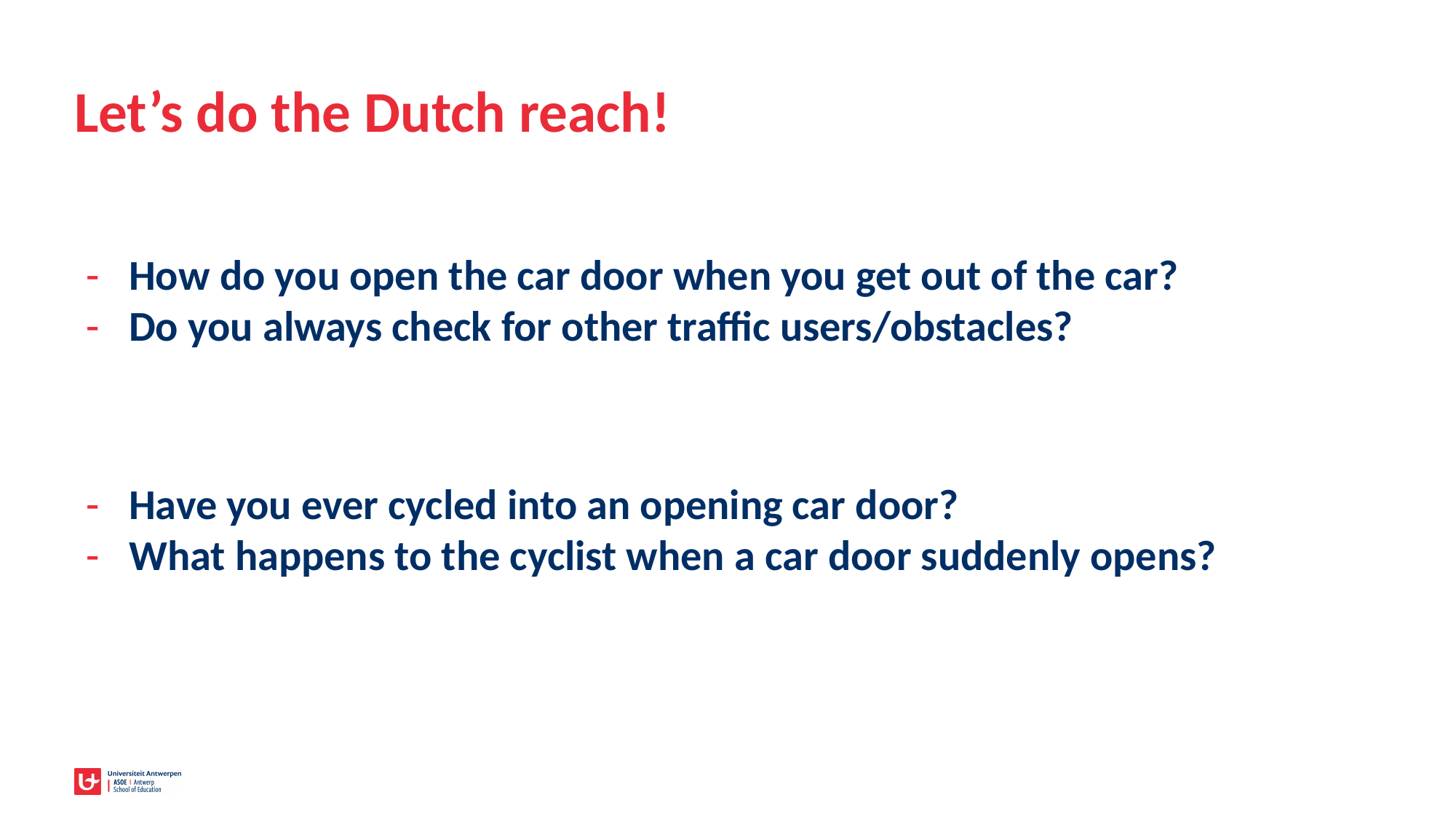

# Let’s do the Dutch reach!

How do you open the car door when you get out of the car?
Do you always check for other traffic users/obstacles?

Have you ever cycled into an opening car door?
What happens to the cyclist when a car door suddenly opens?